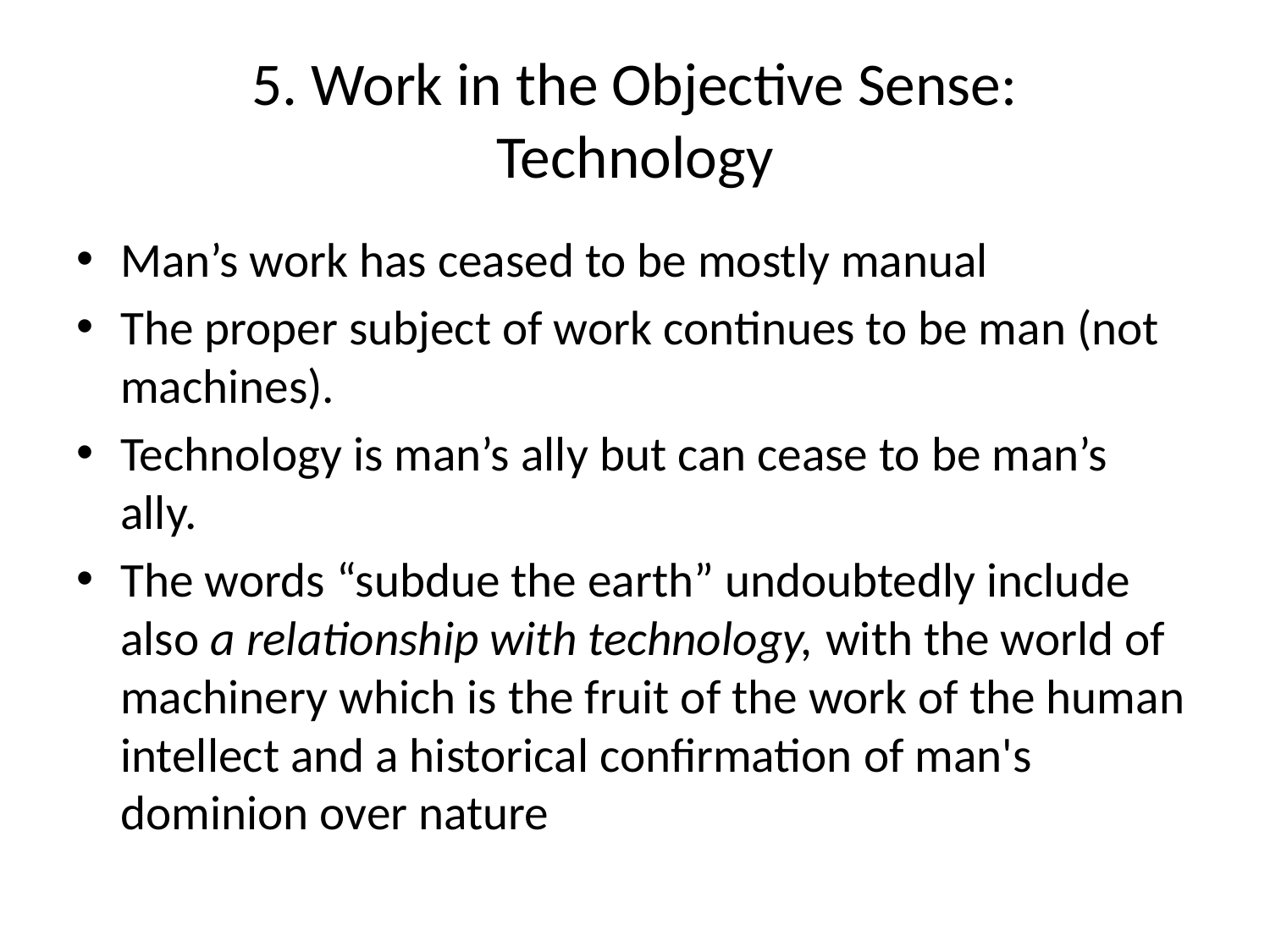

# 5. Work in the Objective Sense: Technology
Man’s work has ceased to be mostly manual
The proper subject of work continues to be man (not machines).
Technology is man’s ally but can cease to be man’s ally.
The words “subdue the earth” undoubtedly include also a relationship with technology, with the world of machinery which is the fruit of the work of the human intellect and a historical confirmation of man's dominion over nature